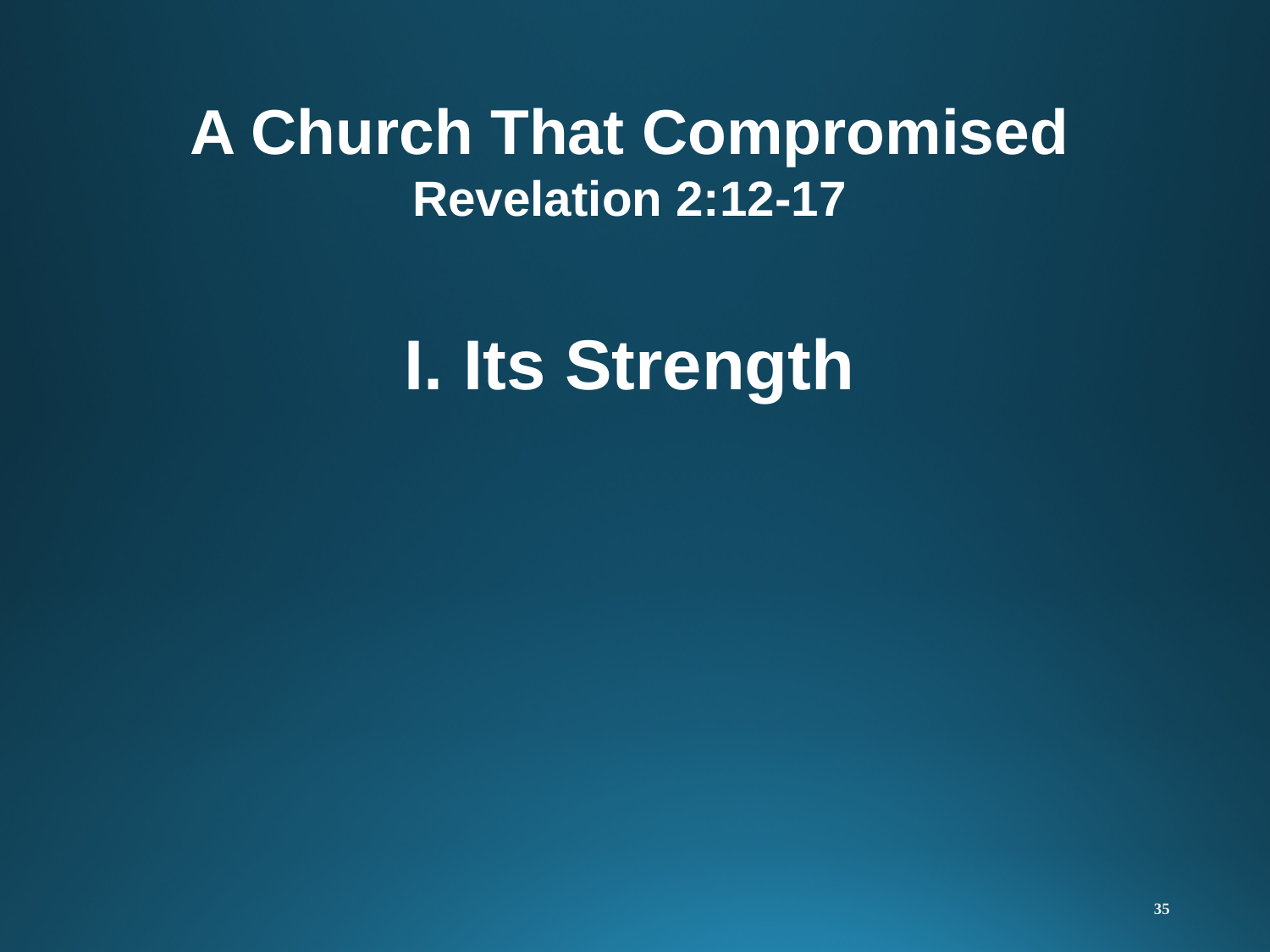

A Church That Compromised
Revelation 2:12-17
I. Its Strength
35